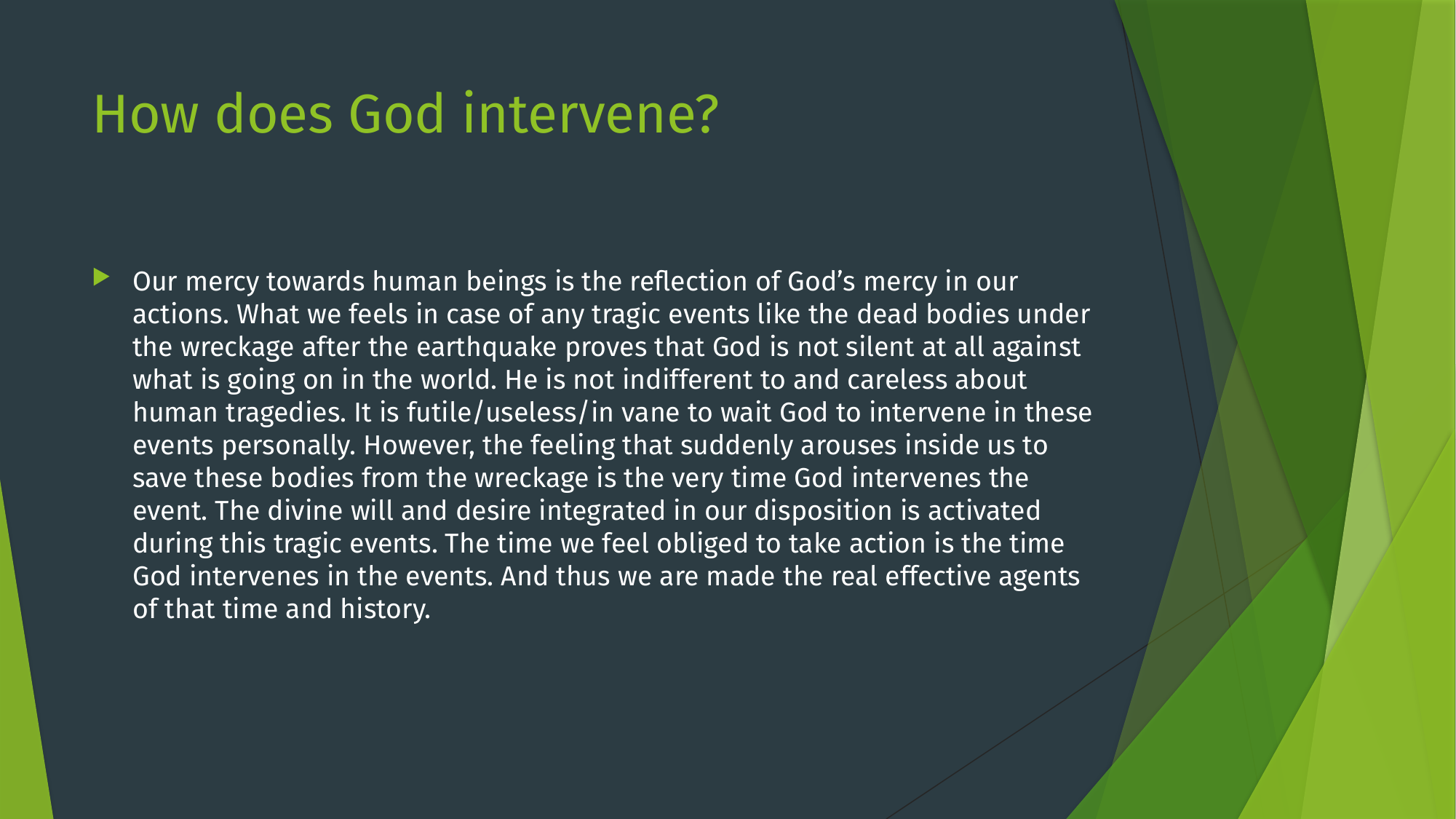

# How does God intervene?
Our mercy towards human beings is the reflection of God’s mercy in our actions. What we feels in case of any tragic events like the dead bodies under the wreckage after the earthquake proves that God is not silent at all against what is going on in the world. He is not indifferent to and careless about human tragedies. It is futile/useless/in vane to wait God to intervene in these events personally. However, the feeling that suddenly arouses inside us to save these bodies from the wreckage is the very time God intervenes the event. The divine will and desire integrated in our disposition is activated during this tragic events. The time we feel obliged to take action is the time God intervenes in the events. And thus we are made the real effective agents of that time and history.